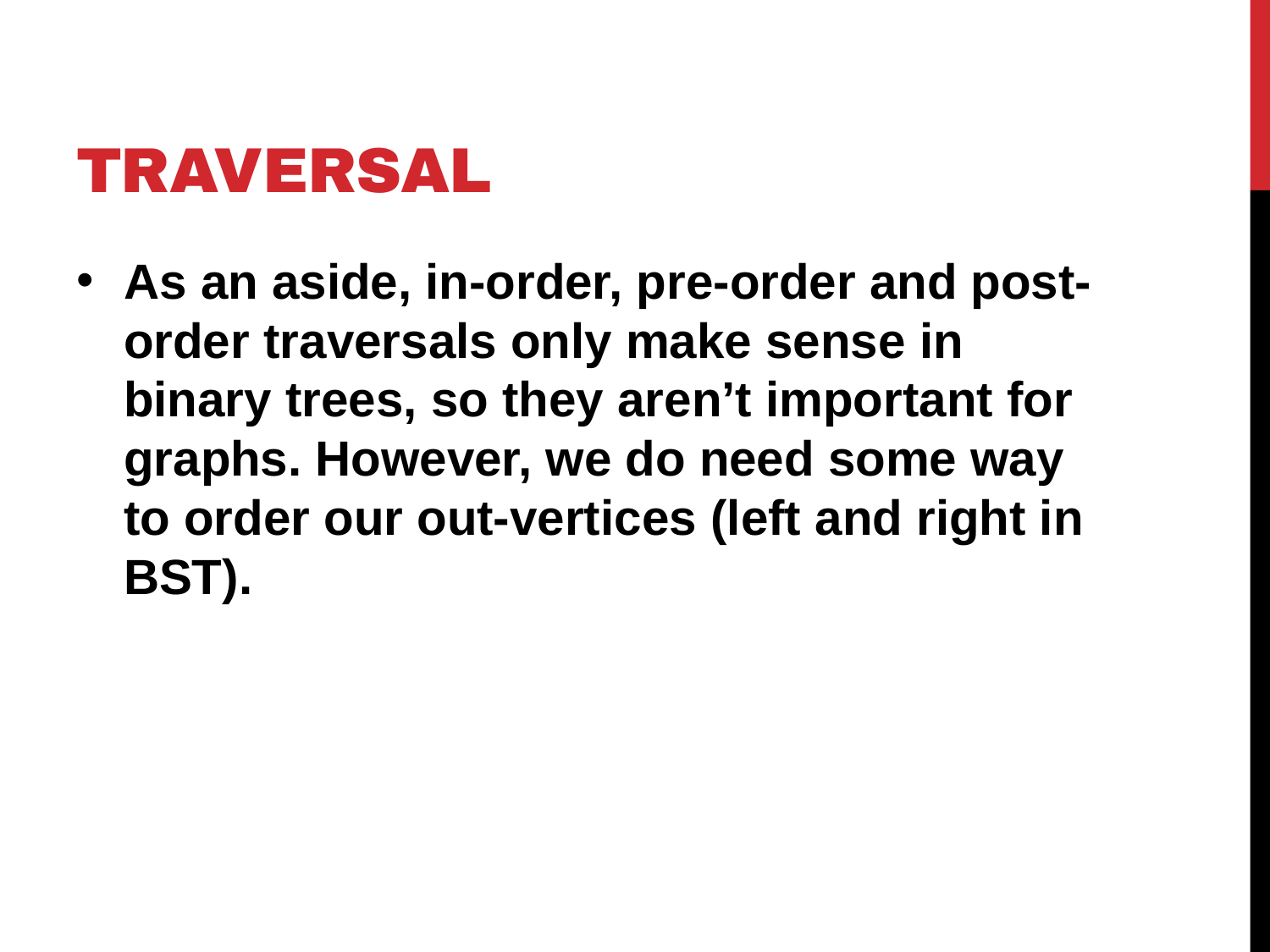

# Traversal
As an aside, in-order, pre-order and post-order traversals only make sense in binary trees, so they aren’t important for graphs. However, we do need some way to order our out-vertices (left and right in BST).